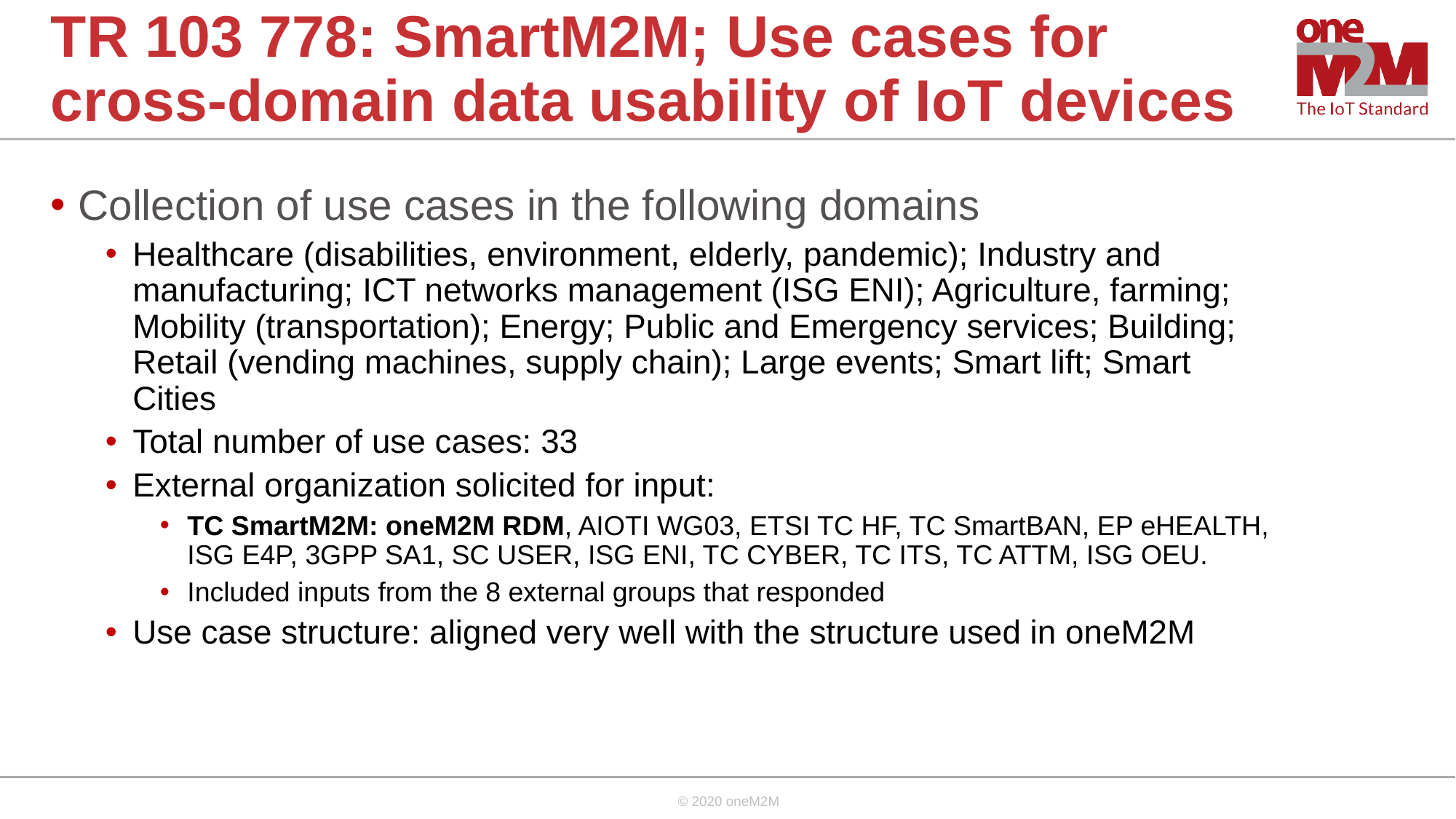

# TR 103 778: SmartM2M; Use cases for cross-domain data usability of IoT devices
Collection of use cases in the following domains
Healthcare (disabilities, environment, elderly, pandemic); Industry and manufacturing; ICT networks management (ISG ENI); Agriculture, farming; Mobility (transportation); Energy; Public and Emergency services; Building; Retail (vending machines, supply chain); Large events; Smart lift; Smart Cities
Total number of use cases: 33
External organization solicited for input:
TC SmartM2M: oneM2M RDM, AIOTI WG03, ETSI TC HF, TC SmartBAN, EP eHEALTH, ISG E4P, 3GPP SA1, SC USER, ISG ENI, TC CYBER, TC ITS, TC ATTM, ISG OEU.
Included inputs from the 8 external groups that responded
Use case structure: aligned very well with the structure used in oneM2M